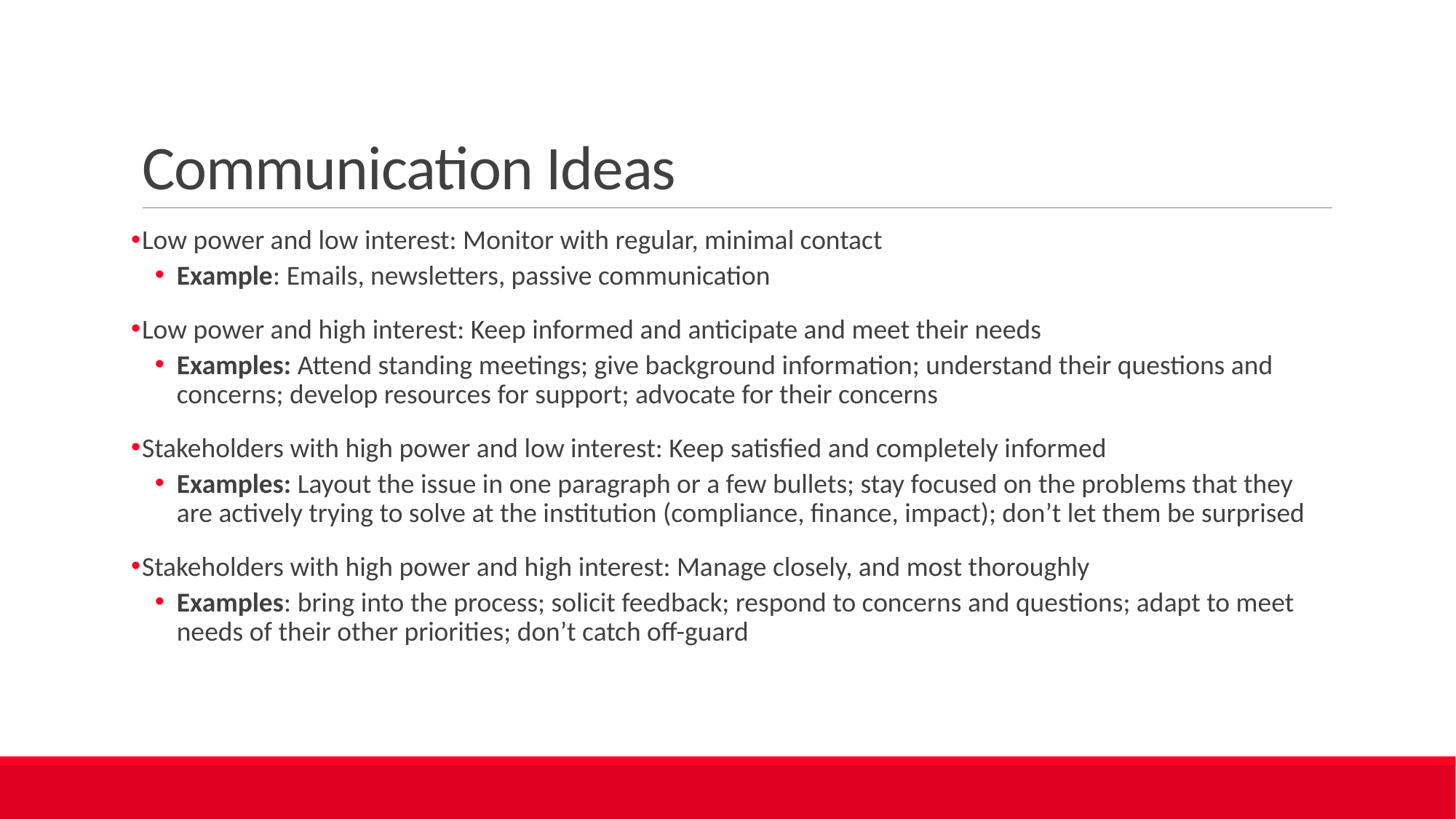

# Communication Ideas
Low power and low interest: Monitor with regular, minimal contact
Example: Emails, newsletters, passive communication
Low power and high interest: Keep informed and anticipate and meet their needs
Examples: Attend standing meetings; give background information; understand their questions and concerns; develop resources for support; advocate for their concerns
Stakeholders with high power and low interest: Keep satisfied and completely informed
Examples: Layout the issue in one paragraph or a few bullets; stay focused on the problems that they are actively trying to solve at the institution (compliance, finance, impact); don’t let them be surprised
Stakeholders with high power and high interest: Manage closely, and most thoroughly
Examples: bring into the process; solicit feedback; respond to concerns and questions; adapt to meet needs of their other priorities; don’t catch off-guard